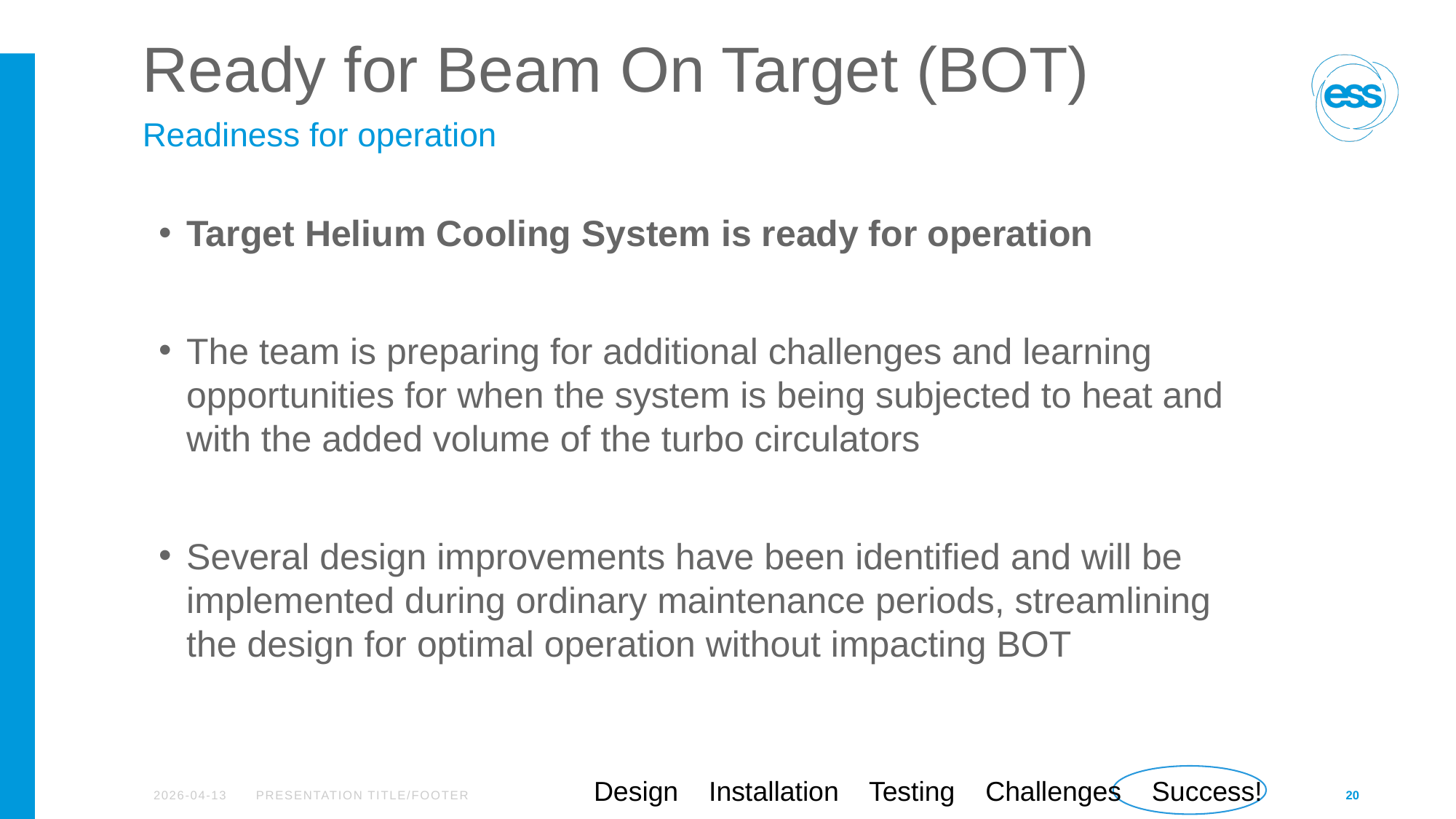

# Ready for Beam On Target (BOT)
Readiness for operation

Target Helium Cooling System is ready for operation

The team is preparing for additional challenges and learning opportunities for when the system is being subjected to heat and with the added volume of the turbo circulators

Several design improvements have been identified and will be implemented during ordinary maintenance periods, streamlining the design for optimal operation without impacting BOT

Design    Installation    Testing    Challenges    Success!
2026-04-13
PRESENTATION TITLE/FOOTER
20